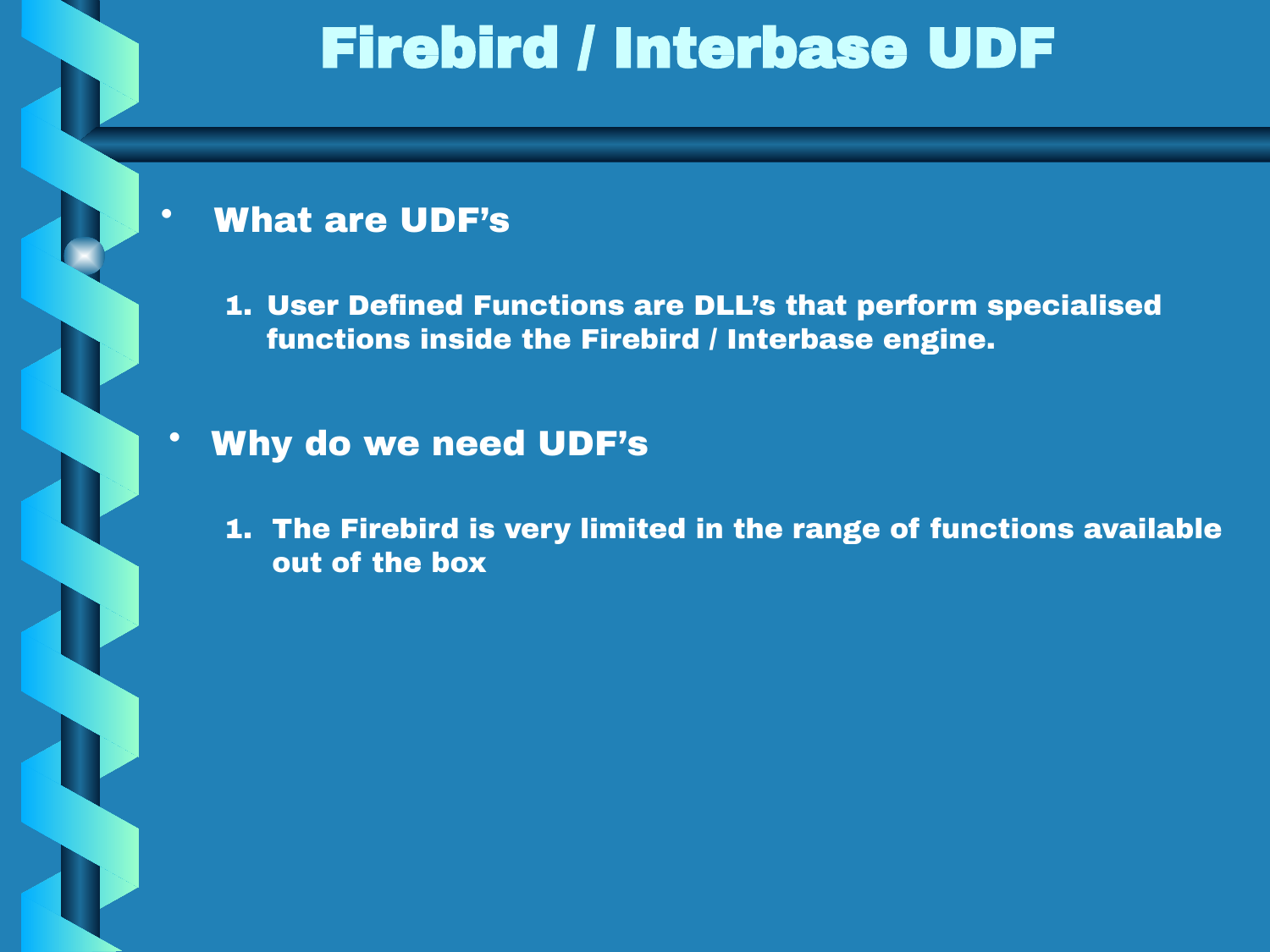

# Firebird / Interbase UDF
What are UDF’s
User Defined Functions are DLL’s that perform specialised functions inside the Firebird / Interbase engine.

Why do we need UDF’s
The Firebird is very limited in the range of functions available out of the box